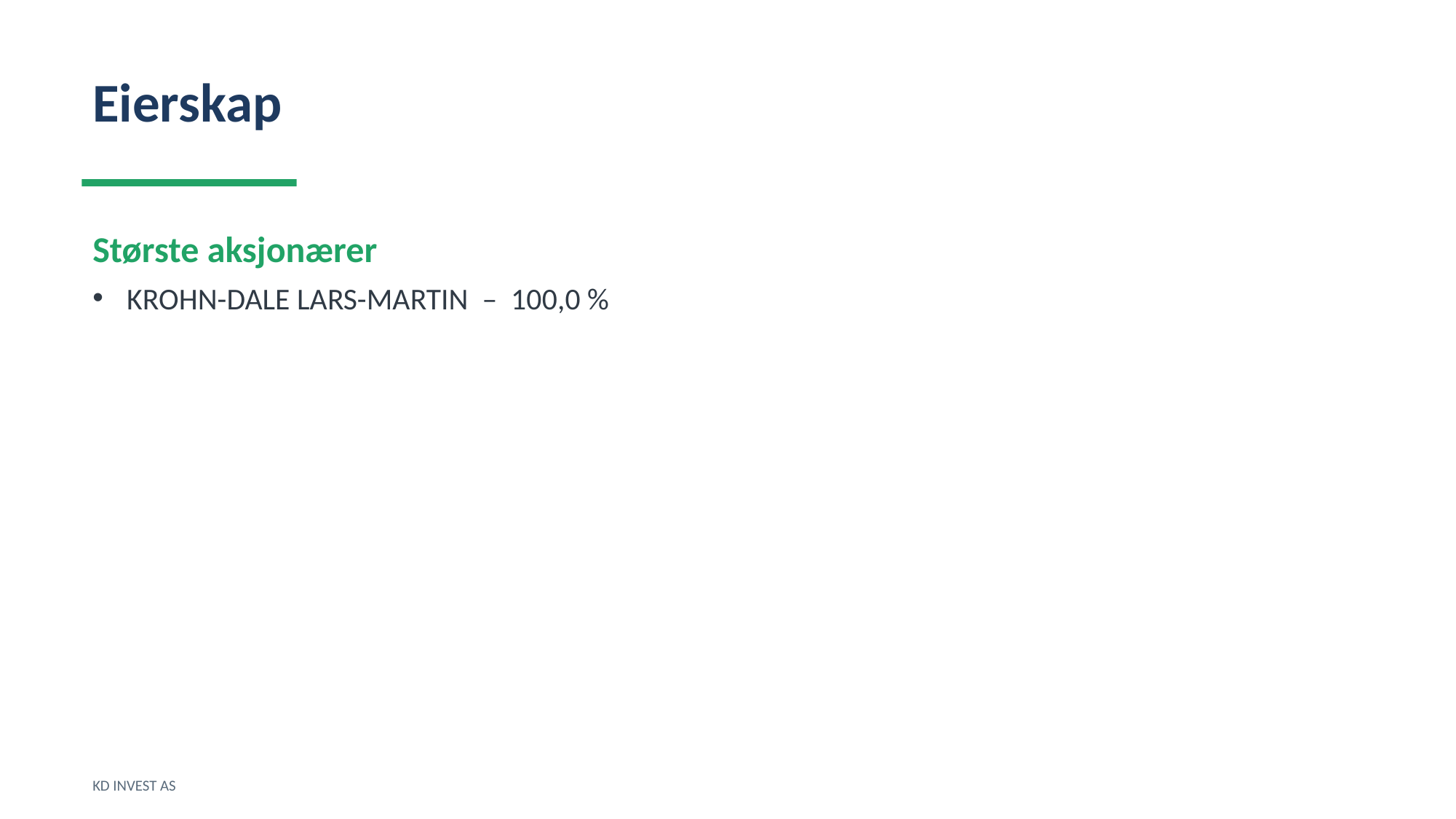

Eierskap

Største aksjonærer
KROHN-DALE LARS-MARTIN  –  100,0 %
KD INVEST AS